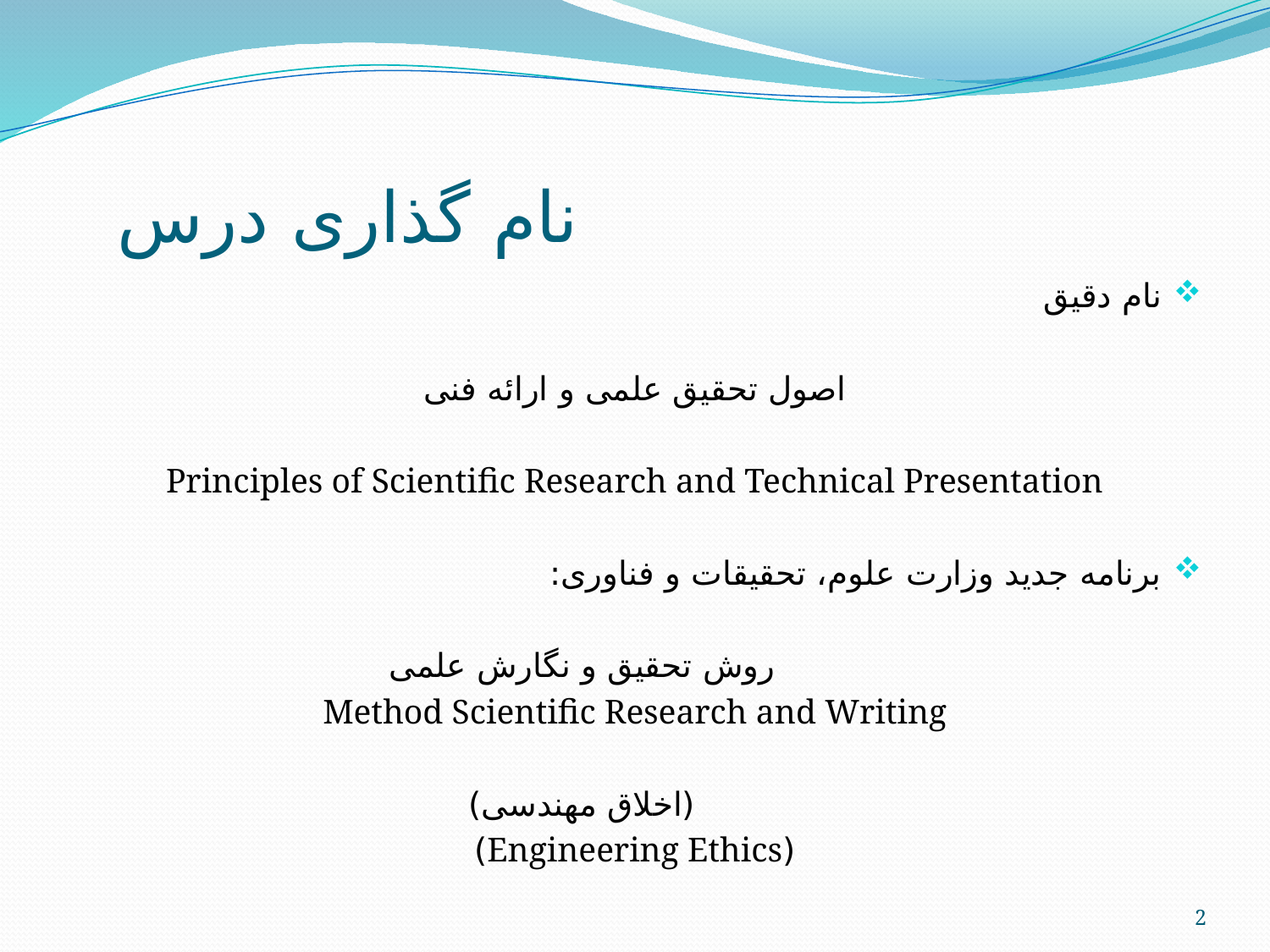

# نام گذاری درس
نام دقیق

اصول تحقیق علمی و ارائه فنی

Principles of Scientific Research and Technical Presentation

برنامه جدید وزارت علوم، تحقیقات و فناوری:

          روش تحقیق و نگارش علمی
Method Scientific Research and Writing

          (اخلاق مهندسی)
(Engineering Ethics)

2